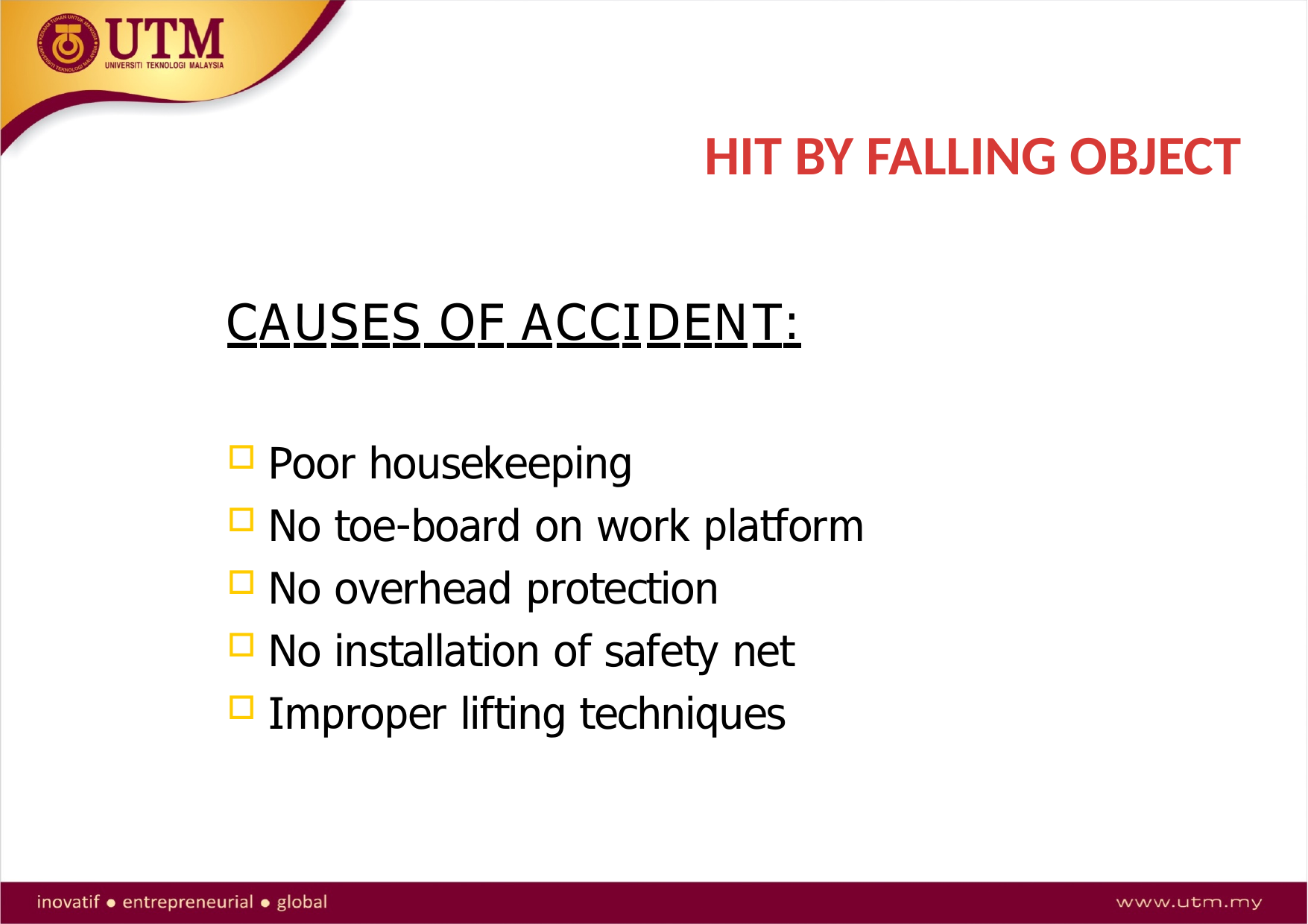

# HIT BY FALLING OBJECT
CAUSES OF ACCIDENT:

Poor housekeeping
No toe-board on work platform
No overhead protection
No installation of safety net
Improper lifting techniques